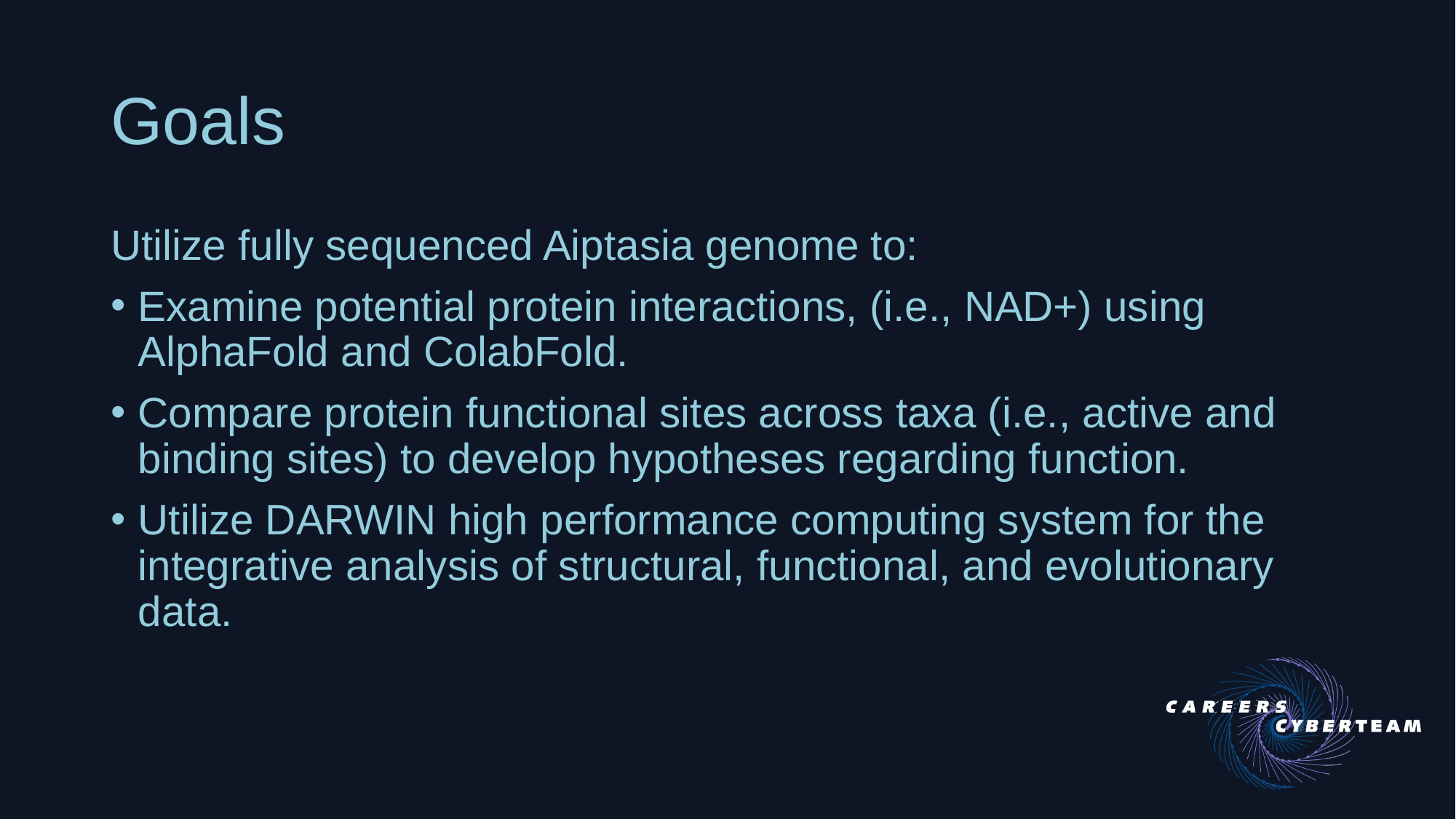

# Goals
Utilize fully sequenced Aiptasia genome to:
Examine potential protein interactions, (i.e., NAD+) using AlphaFold and ColabFold.
Compare protein functional sites across taxa (i.e., active and binding sites) to develop hypotheses regarding function.
Utilize DARWIN high performance computing system for the integrative analysis of structural, functional, and evolutionary data.